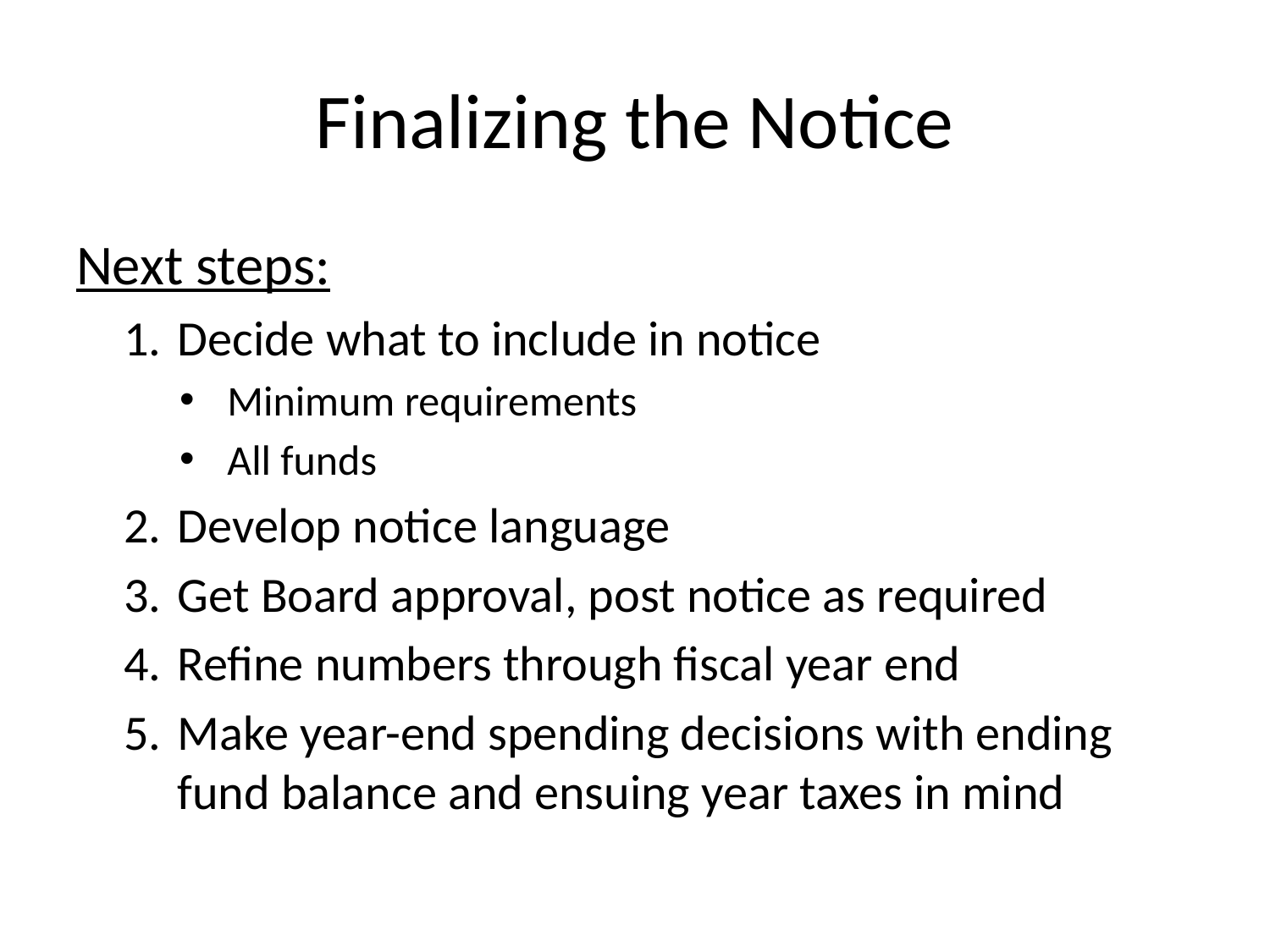

# Finalizing the Notice
Next steps:
Decide what to include in notice
Minimum requirements
All funds
Develop notice language
Get Board approval, post notice as required
Refine numbers through fiscal year end
Make year-end spending decisions with ending fund balance and ensuing year taxes in mind